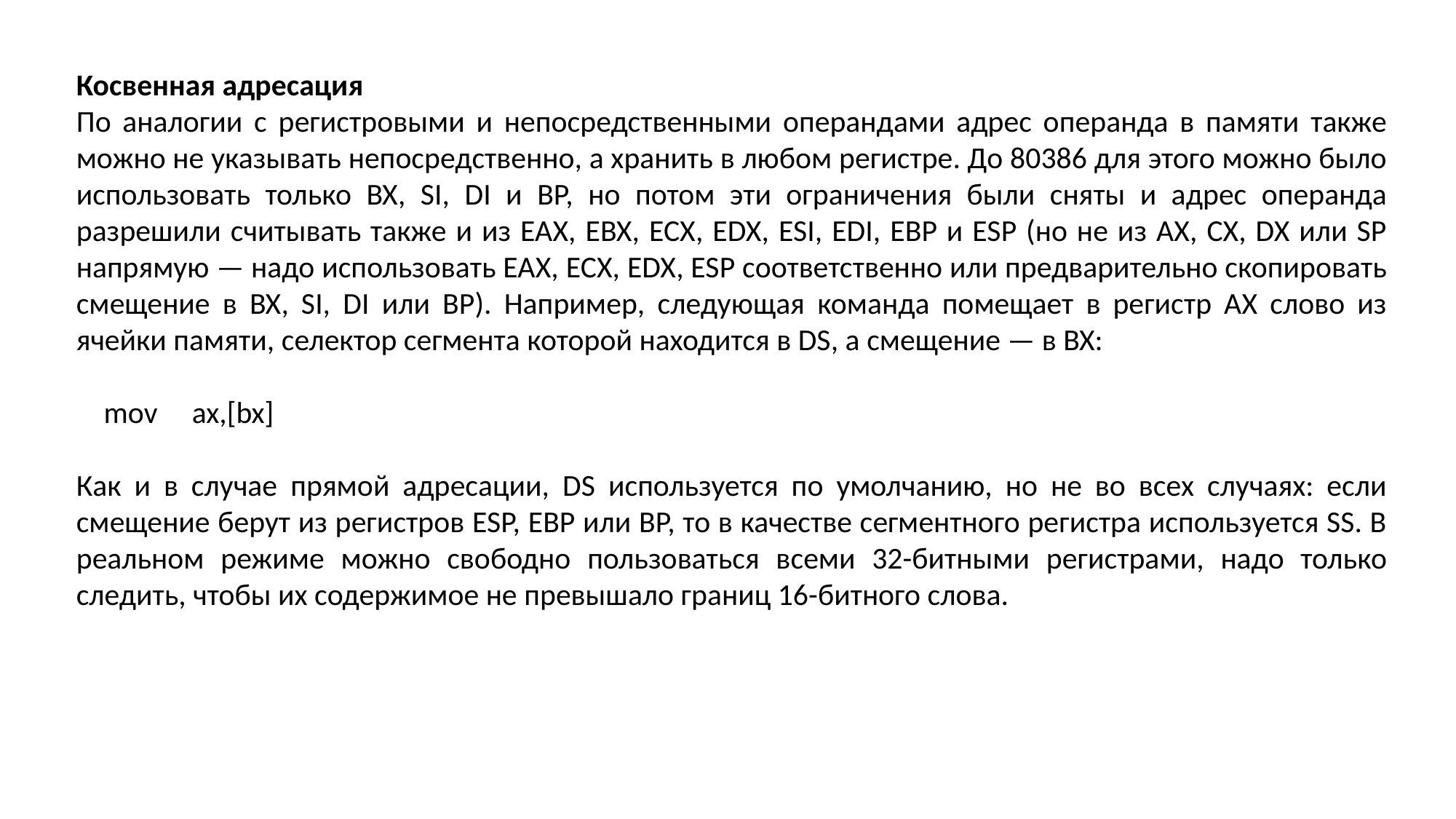

Косвенная адресация
По аналогии с регистровыми и непосредственными операндами адрес операнда в памяти также можно не указывать непосредственно, а хранить в любом регистре. До 80386 для этого можно было использовать только BX, SI, DI и BP, но потом эти ограничения были сняты и адрес операнда разрешили считывать также и из EAX, EBX, ECX, EDX, ESI, EDI, EBP и ESP (но не из AX, CX, DX или SP напрямую — надо использовать EAX, ECX, EDX, ESP соответственно или предварительно скопировать смещение в BX, SI, DI или BP). Например, следующая команда помещает в регистр AX слово из ячейки памяти, селектор сегмента которой находится в DS, а смещение — в BX:

    mov     ax,[bx]

Как и в случае прямой адресации, DS используется по умолчанию, но не во всех случаях: если смещение берут из регистров ESP, EBP или BP, то в качестве сегментного регистра используется SS. В реальном режиме можно свободно пользоваться всеми 32-битными регистрами, надо только следить, чтобы их содержимое не превышало границ 16-битного слова.